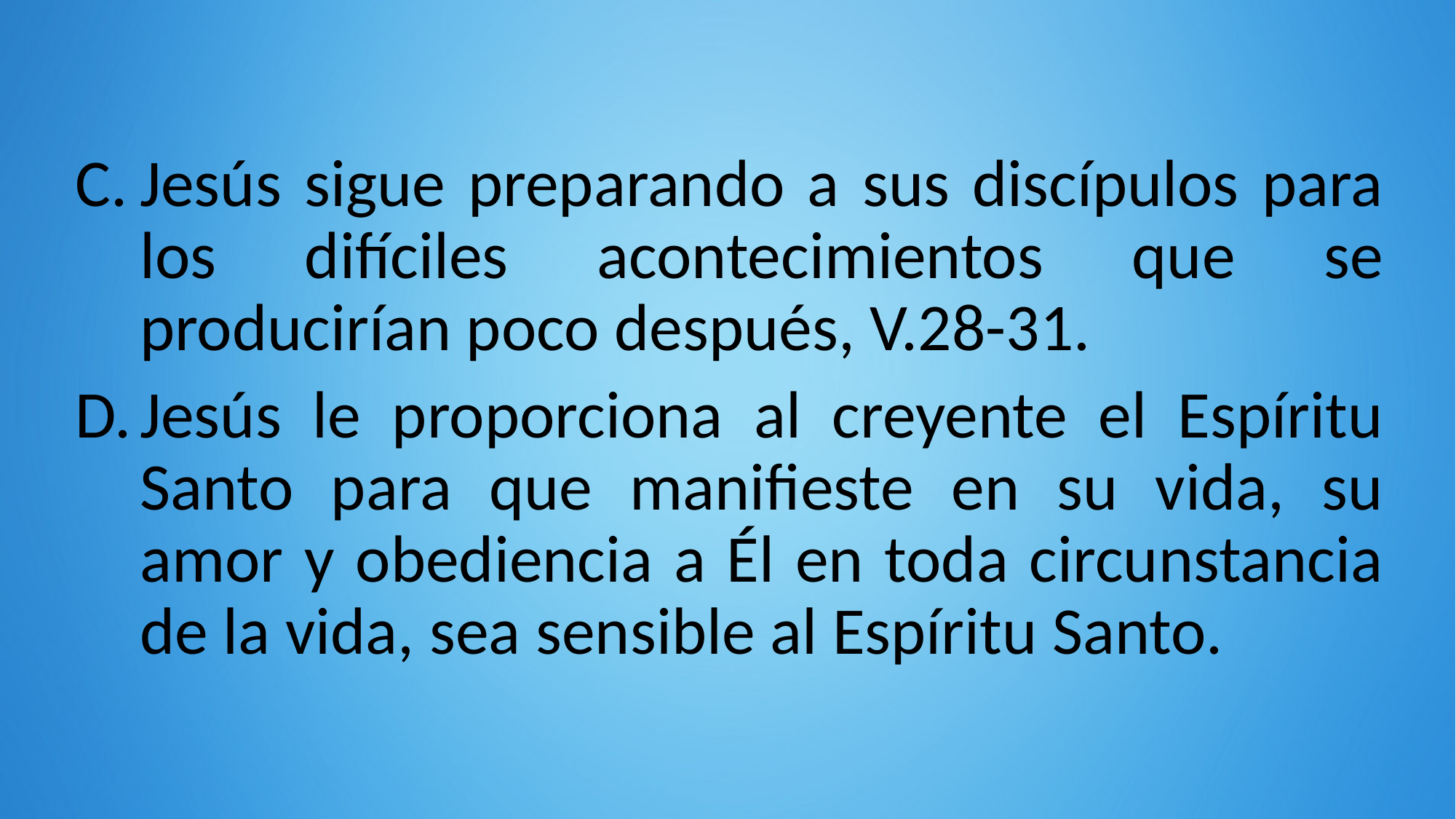

Jesús sigue preparando a sus discípulos para los difíciles acontecimientos que se producirían poco después, V.28-31.
Jesús le proporciona al creyente el Espíritu Santo para que manifieste en su vida, su amor y obediencia a Él en toda circunstancia de la vida, sea sensible al Espíritu Santo.